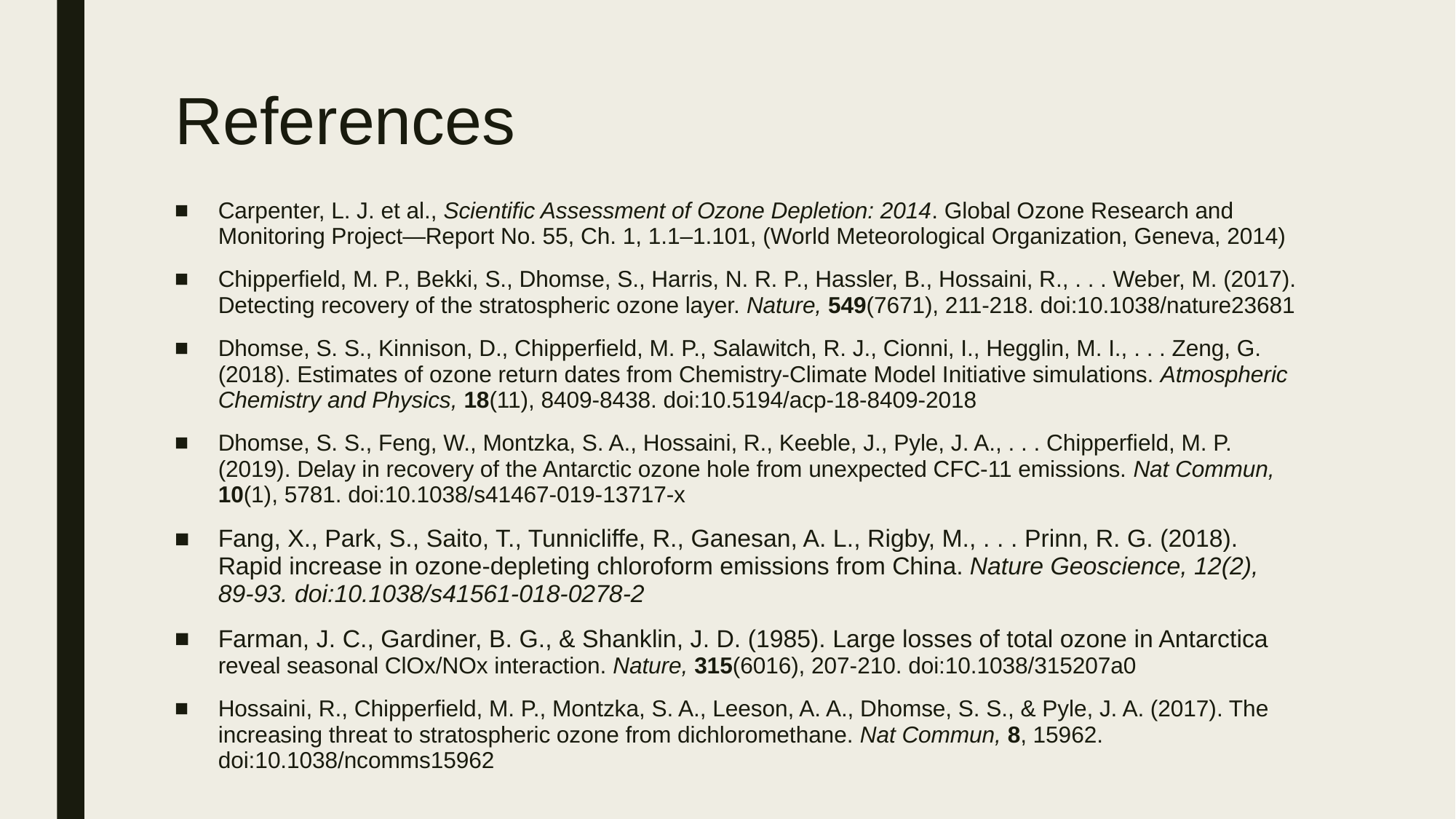

# References
Carpenter, L. J. et al., Scientific Assessment of Ozone Depletion: 2014. Global Ozone Research and Monitoring Project—Report No. 55, Ch. 1, 1.1–1.101, (World Meteorological Organization, Geneva, 2014)
Chipperfield, M. P., Bekki, S., Dhomse, S., Harris, N. R. P., Hassler, B., Hossaini, R., . . . Weber, M. (2017). Detecting recovery of the stratospheric ozone layer. Nature, 549(7671), 211-218. doi:10.1038/nature23681
Dhomse, S. S., Kinnison, D., Chipperfield, M. P., Salawitch, R. J., Cionni, I., Hegglin, M. I., . . . Zeng, G. (2018). Estimates of ozone return dates from Chemistry-Climate Model Initiative simulations. Atmospheric Chemistry and Physics, 18(11), 8409-8438. doi:10.5194/acp-18-8409-2018
Dhomse, S. S., Feng, W., Montzka, S. A., Hossaini, R., Keeble, J., Pyle, J. A., . . . Chipperfield, M. P. (2019). Delay in recovery of the Antarctic ozone hole from unexpected CFC-11 emissions. Nat Commun, 10(1), 5781. doi:10.1038/s41467-019-13717-x
Fang, X., Park, S., Saito, T., Tunnicliffe, R., Ganesan, A. L., Rigby, M., . . . Prinn, R. G. (2018). Rapid increase in ozone-depleting chloroform emissions from China. Nature Geoscience, 12(2), 89-93. doi:10.1038/s41561-018-0278-2
Farman, J. C., Gardiner, B. G., & Shanklin, J. D. (1985). Large losses of total ozone in Antarctica reveal seasonal ClOx/NOx interaction. Nature, 315(6016), 207-210. doi:10.1038/315207a0
Hossaini, R., Chipperfield, M. P., Montzka, S. A., Leeson, A. A., Dhomse, S. S., & Pyle, J. A. (2017). The increasing threat to stratospheric ozone from dichloromethane. Nat Commun, 8, 15962. doi:10.1038/ncomms15962